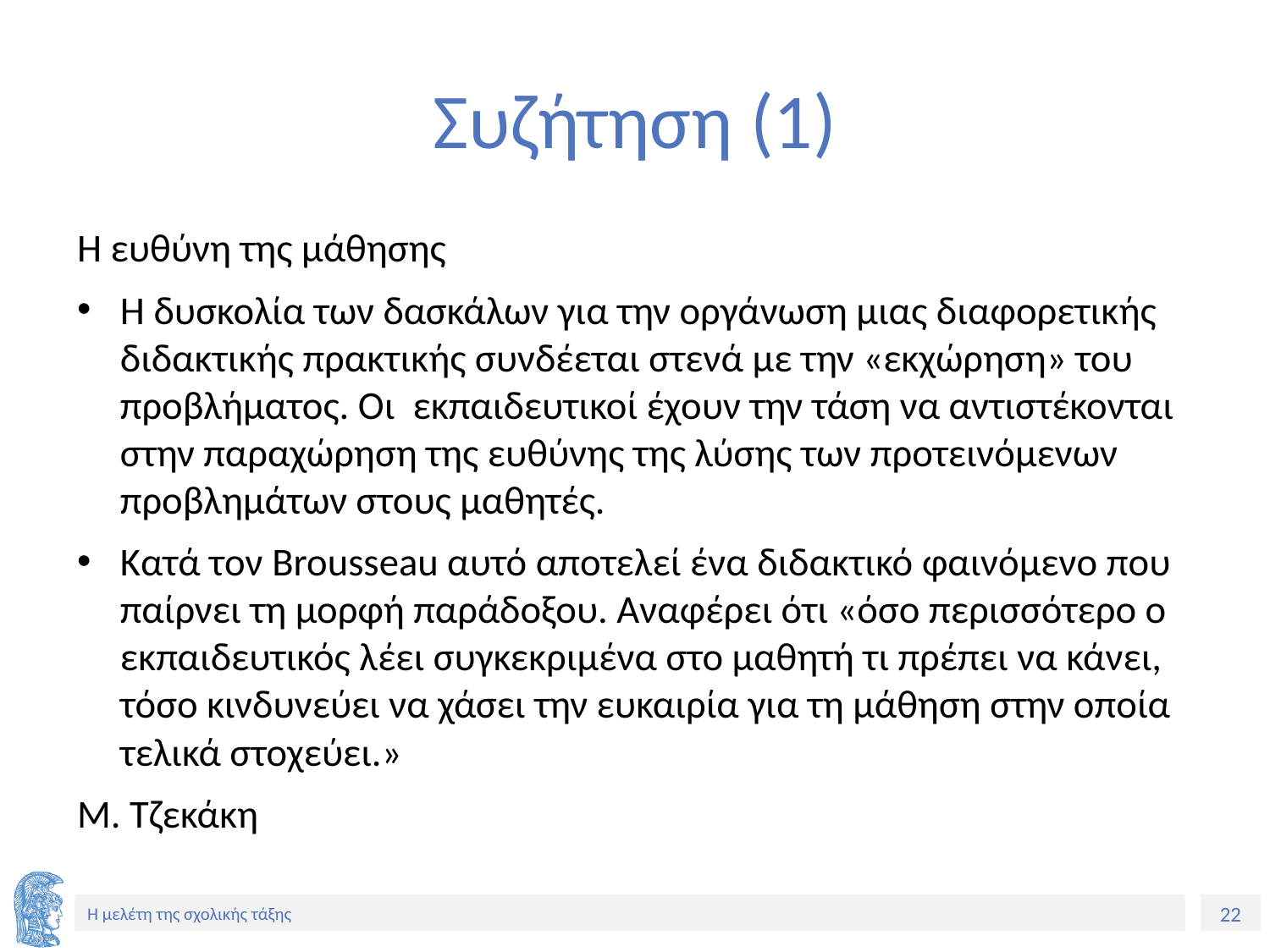

# Συζήτηση (1)
Η ευθύνη της μάθησης
Η δυσκολία των δασκάλων για την οργάνωση μιας διαφορετικής διδακτικής πρακτικής συνδέεται στενά με την «εκχώρηση» του προβλήματος. Οι  εκπαιδευτικοί έχουν την τάση να αντιστέκονται στην παραχώρηση της ευθύνης της λύσης των προτεινόμενων προβλημάτων στους μαθητές.
Κατά τον Brousseau αυτό αποτελεί ένα διδακτικό φαινόμενο που παίρνει τη μορφή παράδοξου. Αναφέρει ότι «όσο περισσότερο ο εκπαιδευτικός λέει συγκεκριμένα στο μαθητή τι πρέπει να κάνει, τόσο κινδυνεύει να χάσει την ευκαιρία για τη μάθηση στην οποία τελικά στοχεύει.»
Μ. Τζεκάκη